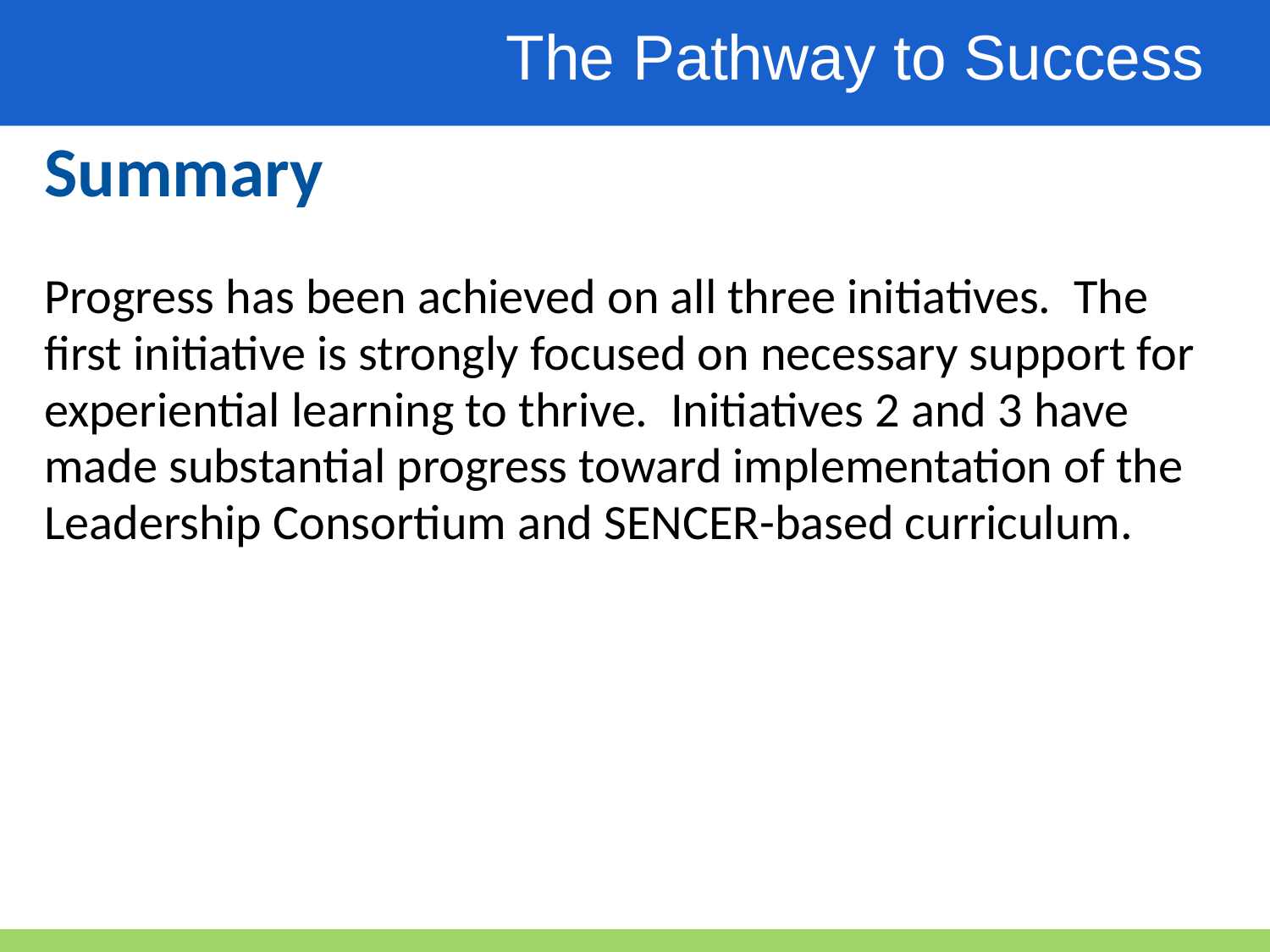

The Pathway to Success
Summary

Progress has been achieved on all three initiatives.  The first initiative is strongly focused on necessary support for experiential learning to thrive.  Initiatives 2 and 3 have made substantial progress toward implementation of the Leadership Consortium and SENCER-based curriculum.